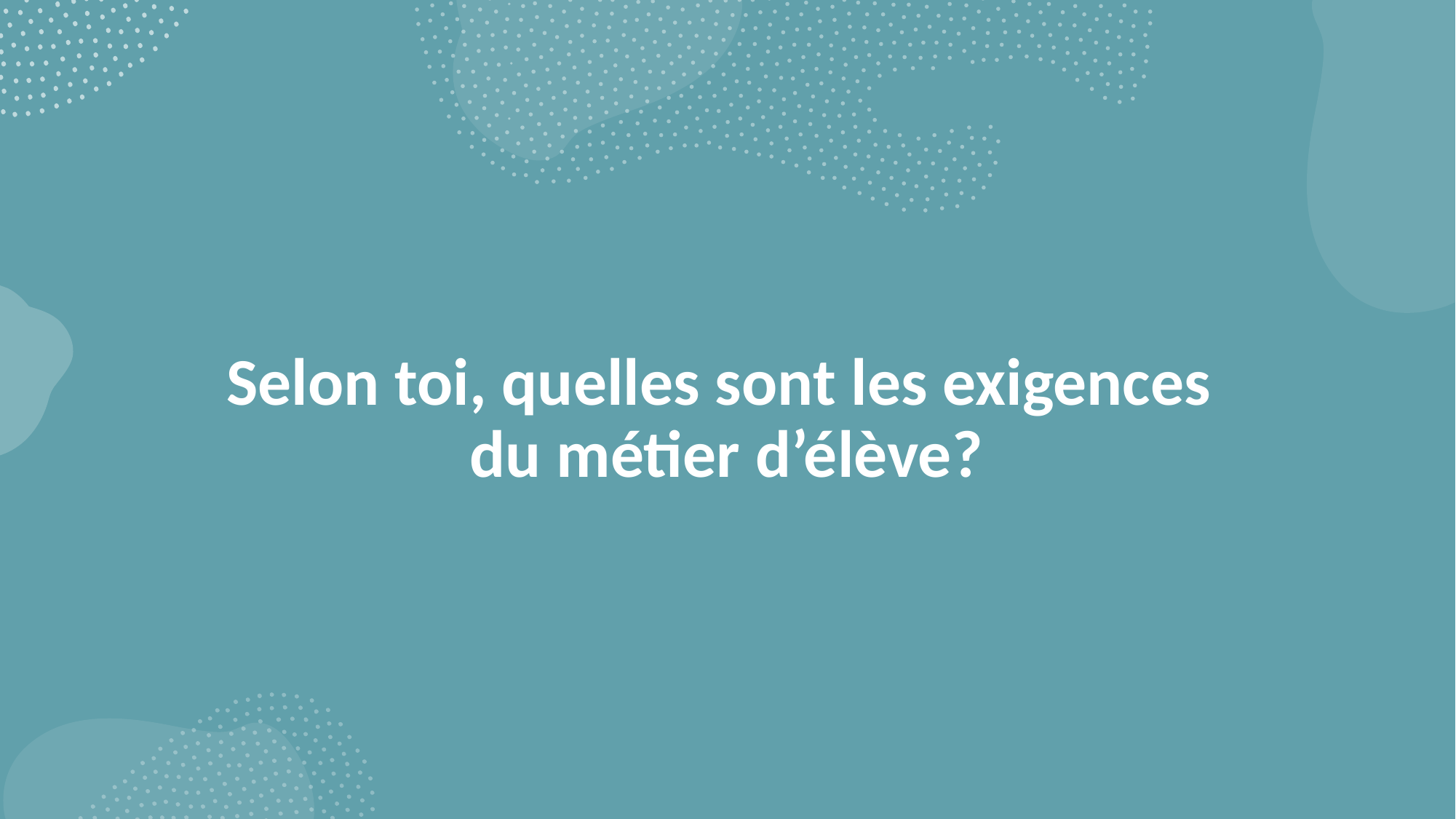

# Selon toi, quelles sont les exigences du métier d’élève?